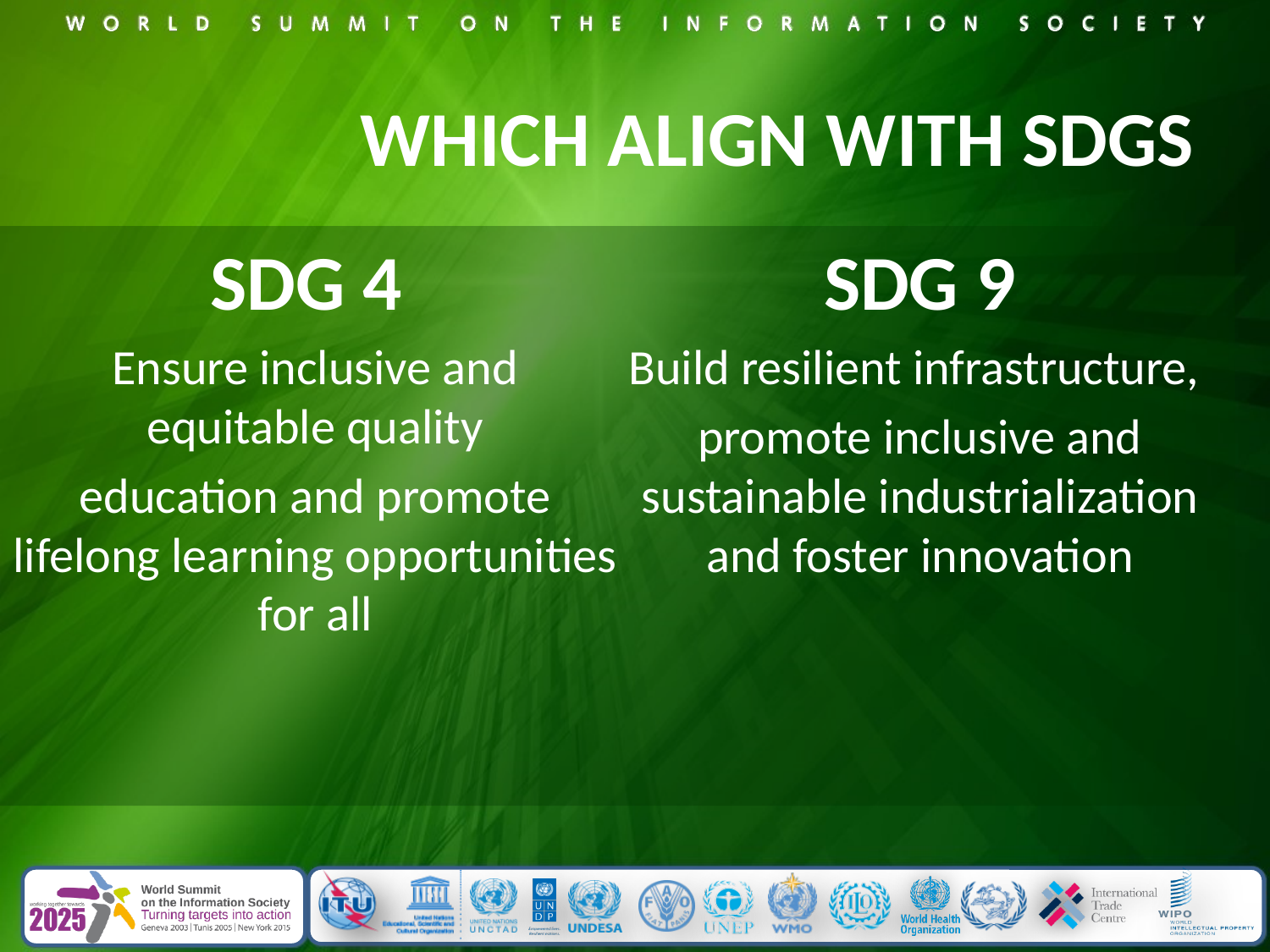

# WHICH ALIGN WITH SDGS
SDG 4
Ensure inclusive and equitable quality
education and promote lifelong learning opportunities for all

SDG 9
Build resilient infrastructure,
promote inclusive and sustainable industrialization and foster innovation